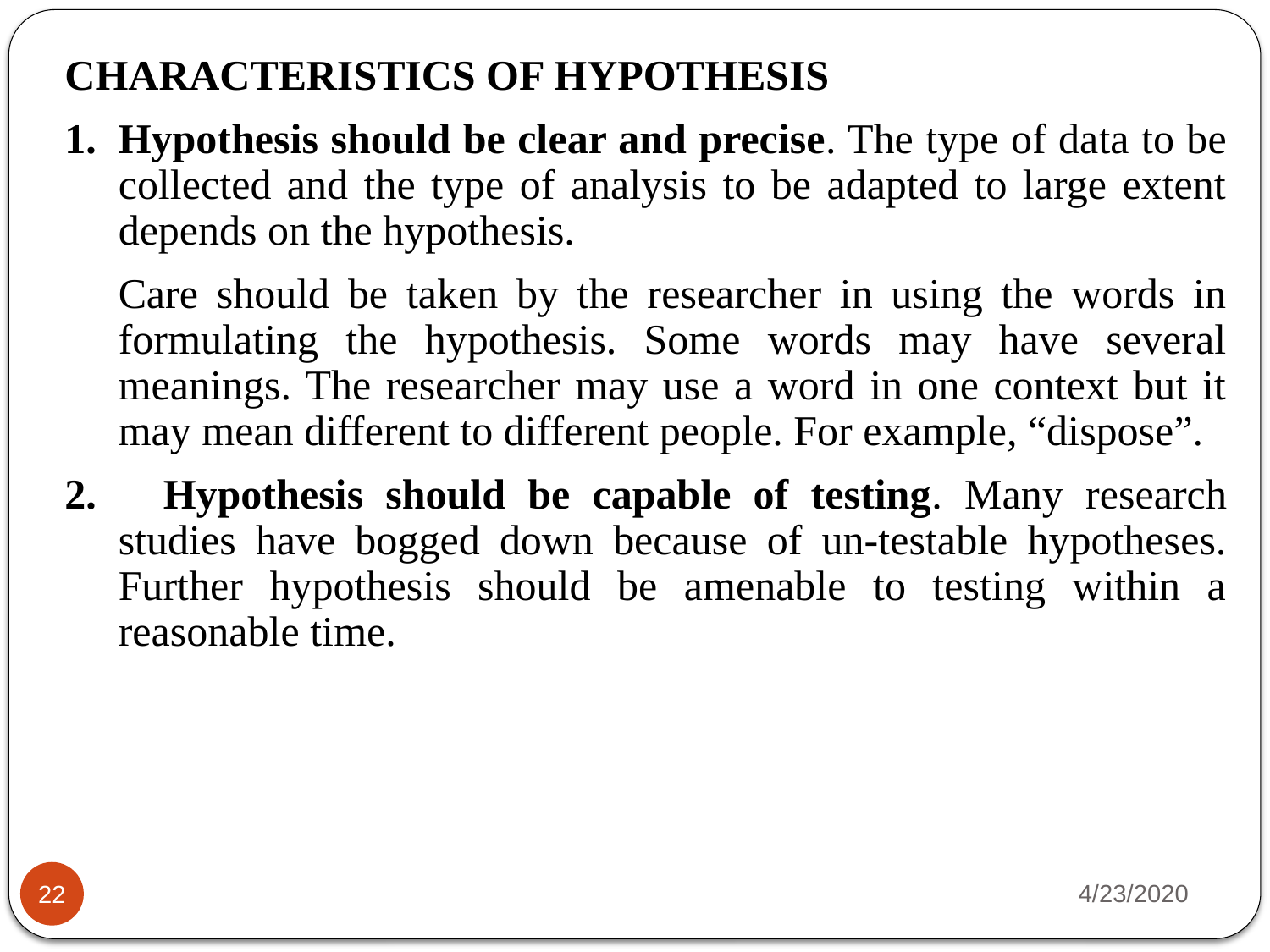

CHARACTERISTICS OF HYPOTHESIS
Hypothesis should be clear and precise. The type of data to be collected and the type of analysis to be adapted to large extent depends on the hypothesis.
	Care should be taken by the researcher in using the words in formulating the hypothesis. Some words may have several meanings. The researcher may use a word in one context but it may mean different to different people. For example, “dispose”.
2.   Hypothesis should be capable of testing. Many research studies have bogged down because of un-testable hypotheses. Further hypothesis should be amenable to testing within a reasonable time.

4/23/2020
22